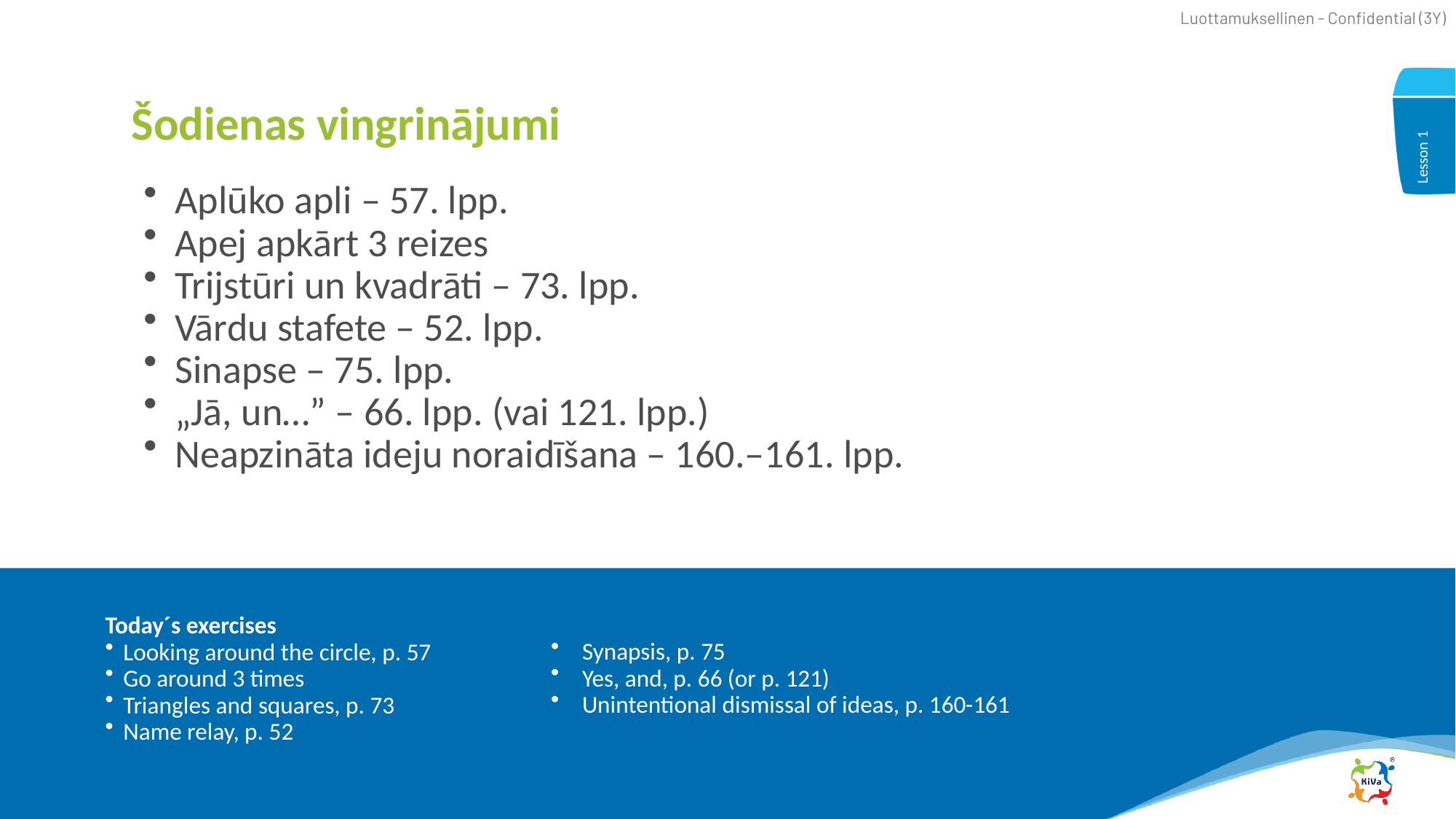

Šodienas vingrinājumi
Aplūko apli – 57. lpp.
Apej apkārt 3 reizes
Trijstūri un kvadrāti – 73. lpp.
Vārdu stafete – 52. lpp.
Sinapse – 75. lpp.
„Jā, un…” – 66. lpp. (vai 121. lpp.)
Neapzināta ideju noraidīšana – 160.–161. lpp.
Today´s exercises
Looking around the circle, p. 57
Go around 3 times
Triangles and squares, p. 73
Name relay, p. 52
Synapsis, p. 75
Yes, and, p. 66 (or p. 121)
Unintentional dismissal of ideas, p. 160-161